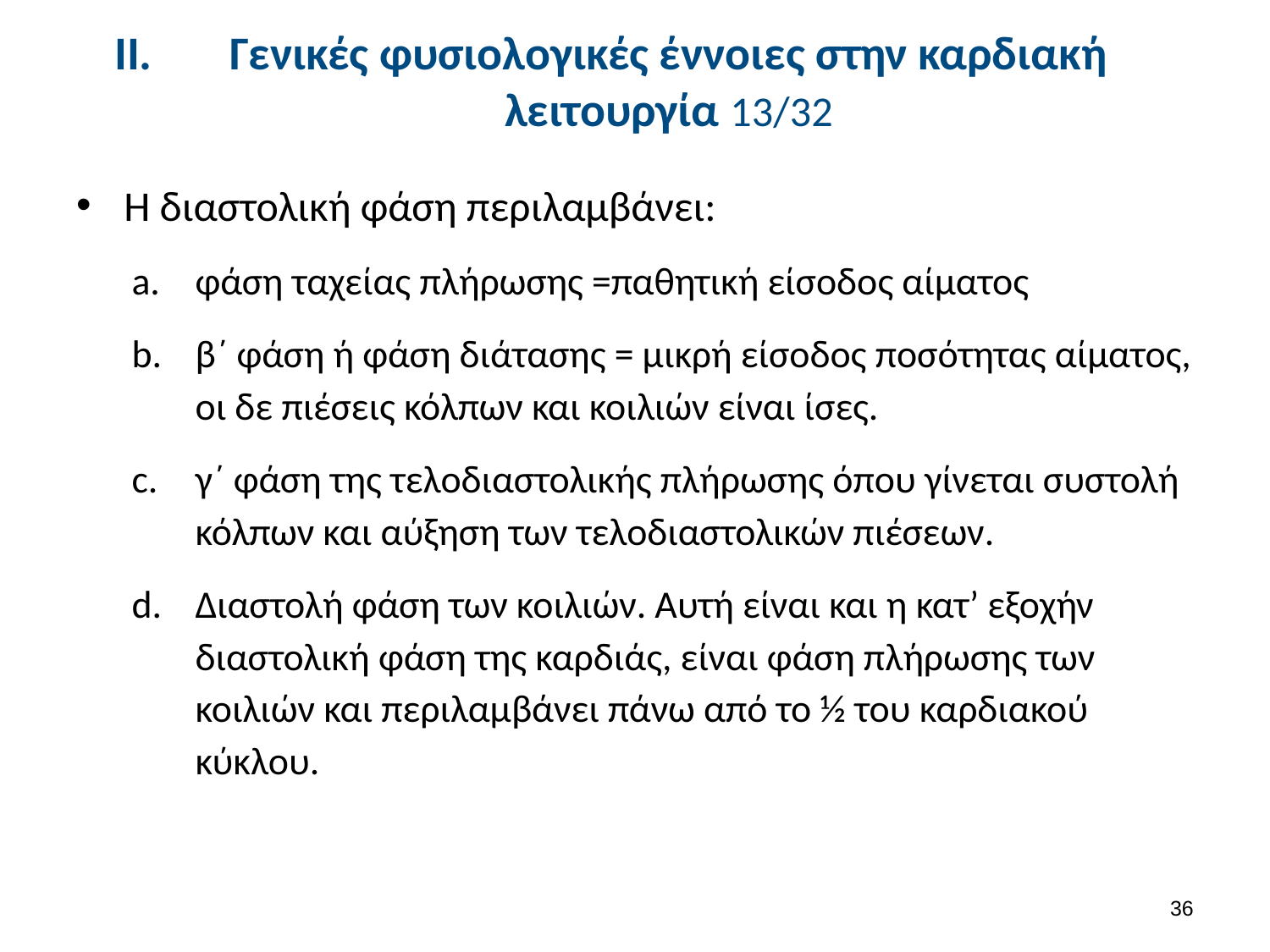

# Γενικές φυσιολογικές έννοιες στην καρδιακή λειτουργία 13/32
Η διαστολική φάση περιλαμβάνει:
φάση ταχείας πλήρωσης =παθητική είσοδος αίματος
β΄ φάση ή φάση διάτασης = μικρή είσοδος ποσότητας αίματος, οι δε πιέσεις κόλπων και κοιλιών είναι ίσες.
γ΄ φάση της τελοδιαστολικής πλήρωσης όπου γίνεται συστολή κόλπων και αύξηση των τελοδιαστολικών πιέσεων.
Διαστολή φάση των κοιλιών. Αυτή είναι και η κατ’ εξοχήν διαστολική φάση της καρδιάς, είναι φάση πλήρωσης των κοιλιών και περιλαμβάνει πάνω από το ½ του καρδιακού κύκλου.

36